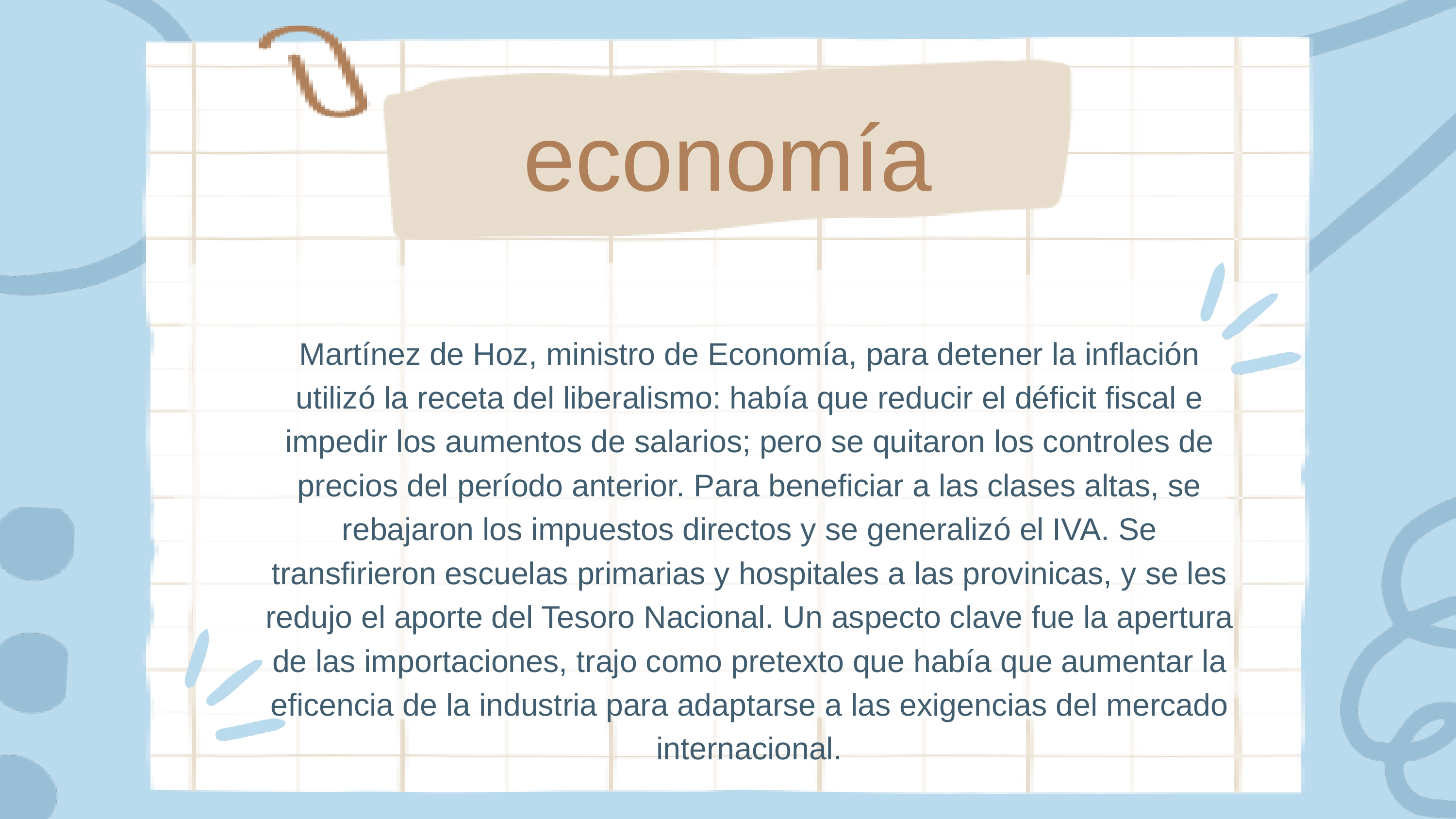

economía

Martínez de Hoz, ministro de Economía, para detener la inflación utilizó la receta del liberalismo: había que reducir el déficit fiscal e impedir los aumentos de salarios; pero se quitaron los controles de precios del período anterior. Para beneficiar a las clases altas, se rebajaron los impuestos directos y se generalizó el IVA. Se transfirieron escuelas primarias y hospitales a las provinicas, y se les redujo el aporte del Tesoro Nacional. Un aspecto clave fue la apertura de las importaciones, trajo como pretexto que había que aumentar la eficencia de la industria para adaptarse a las exigencias del mercado internacional.